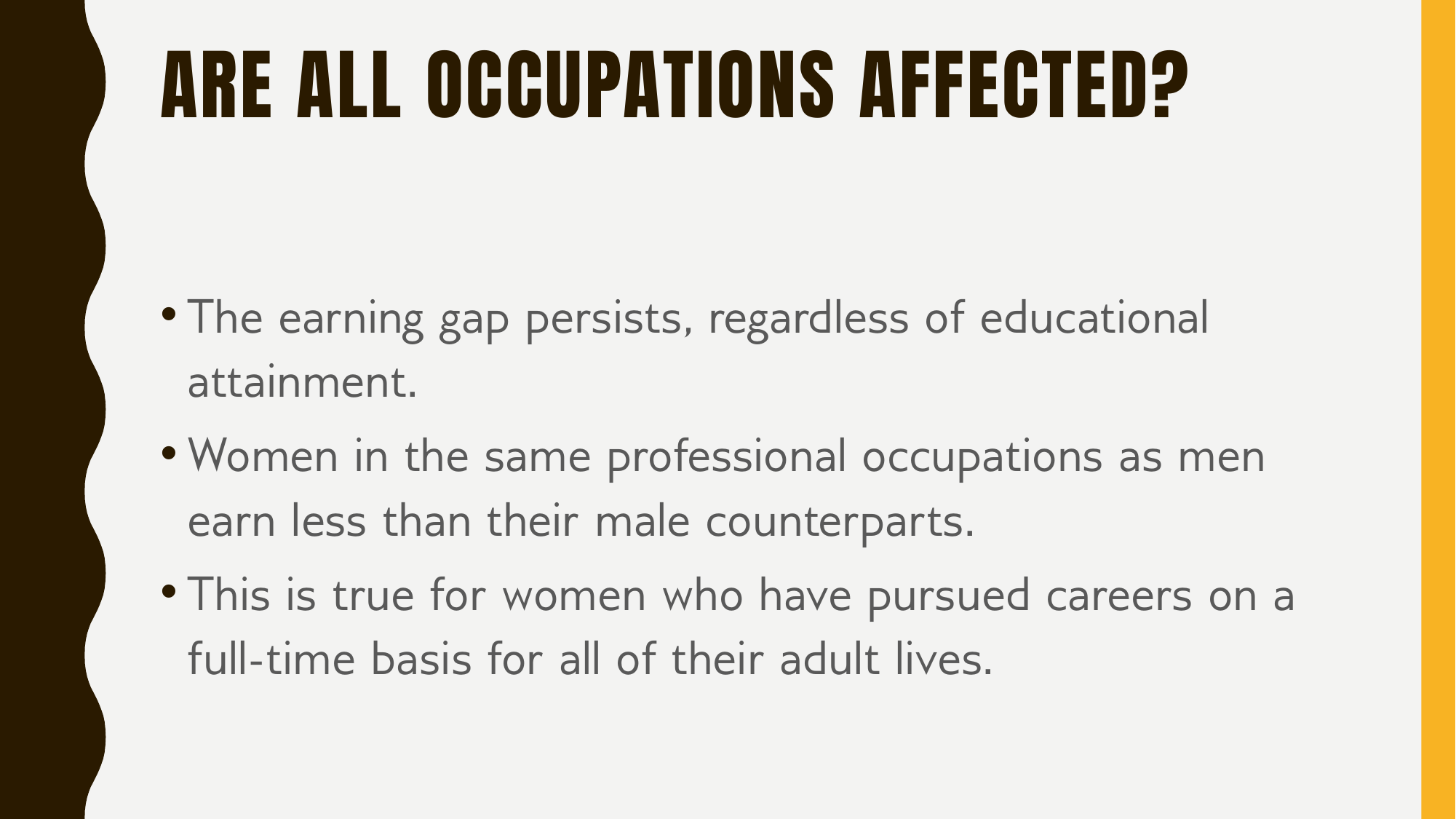

# Are all occupations affected?
The earning gap persists, regardless of educational attainment.
Women in the same professional occupations as men earn less than their male counterparts.
This is true for women who have pursued careers on a full-time basis for all of their adult lives.